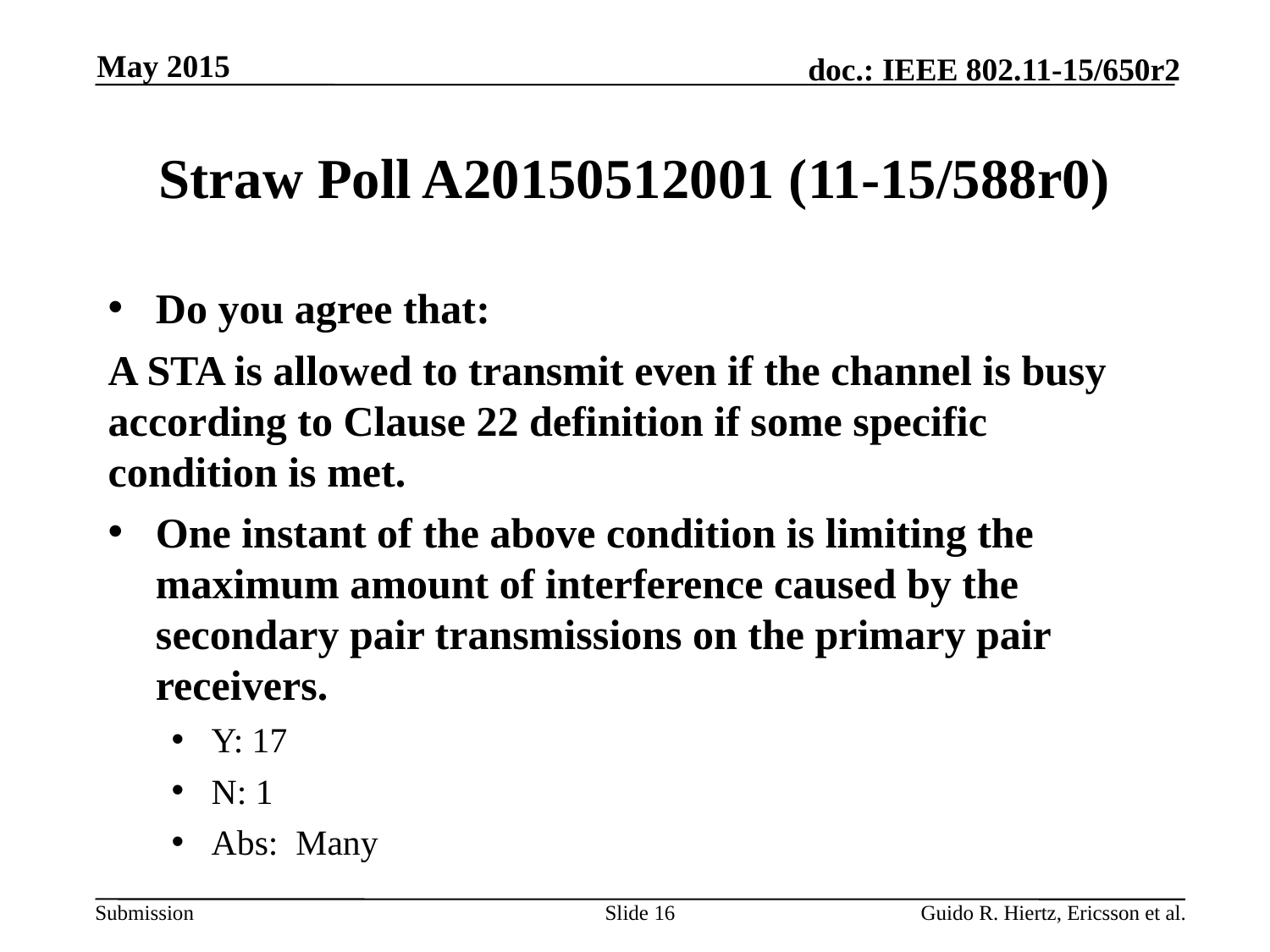

May 2015
# Straw Poll A20150512001 (11-15/588r0)
Do you agree that:
A STA is allowed to transmit even if the channel is busy according to Clause 22 definition if some specific condition is met.
One instant of the above condition is limiting the maximum amount of interference caused by the secondary pair transmissions on the primary pair receivers.
Y: 17
N: 1
Abs:  Many
Slide 16
Guido R. Hiertz, Ericsson et al.